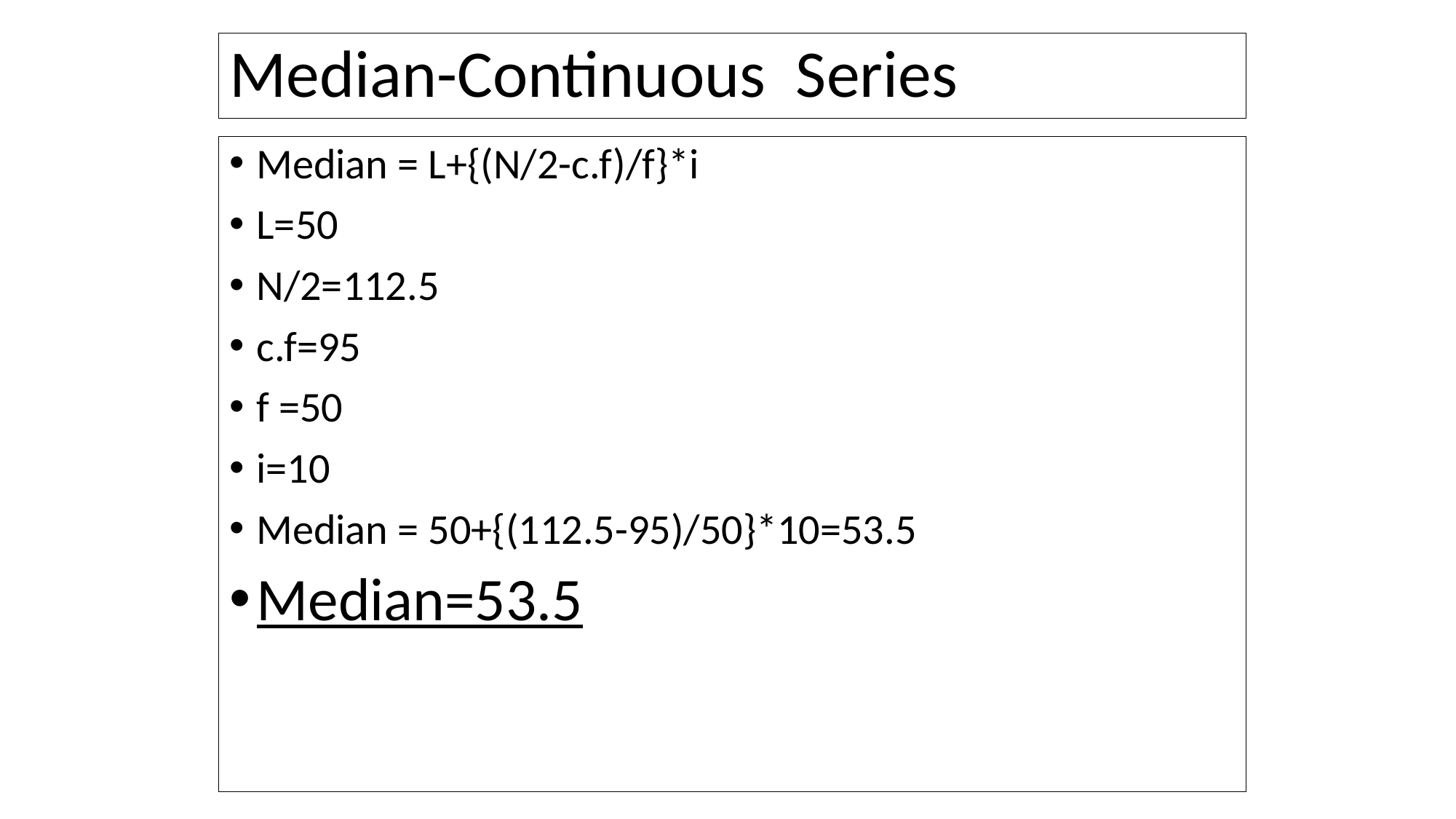

# Median-Continuous  Series
Median = L+{(N/2-c.f)/f}*i
L=50
N/2=112.5
c.f=95
f =50
i=10
Median = 50+{(112.5-95)/50}*10=53.5
Median=53.5